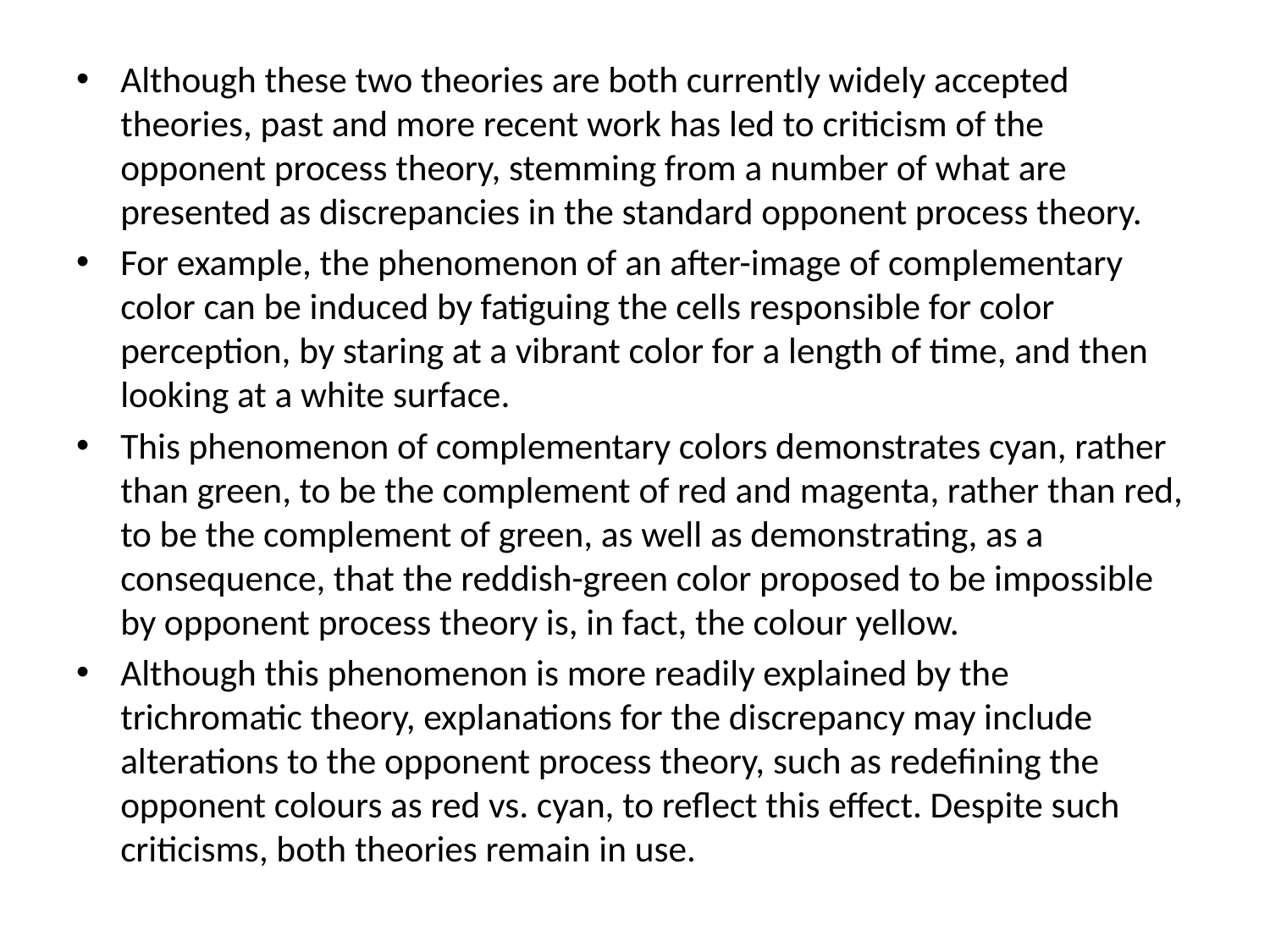

Although these two theories are both currently widely accepted theories, past and more recent work has led to criticism of the opponent process theory, stemming from a number of what are presented as discrepancies in the standard opponent process theory.
For example, the phenomenon of an after-image of complementary color can be induced by fatiguing the cells responsible for color perception, by staring at a vibrant color for a length of time, and then looking at a white surface.
This phenomenon of complementary colors demonstrates cyan, rather than green, to be the complement of red and magenta, rather than red, to be the complement of green, as well as demonstrating, as a consequence, that the reddish-green color proposed to be impossible by opponent process theory is, in fact, the colour yellow.
Although this phenomenon is more readily explained by the trichromatic theory, explanations for the discrepancy may include alterations to the opponent process theory, such as redefining the opponent colours as red vs. cyan, to reflect this effect. Despite such criticisms, both theories remain in use.